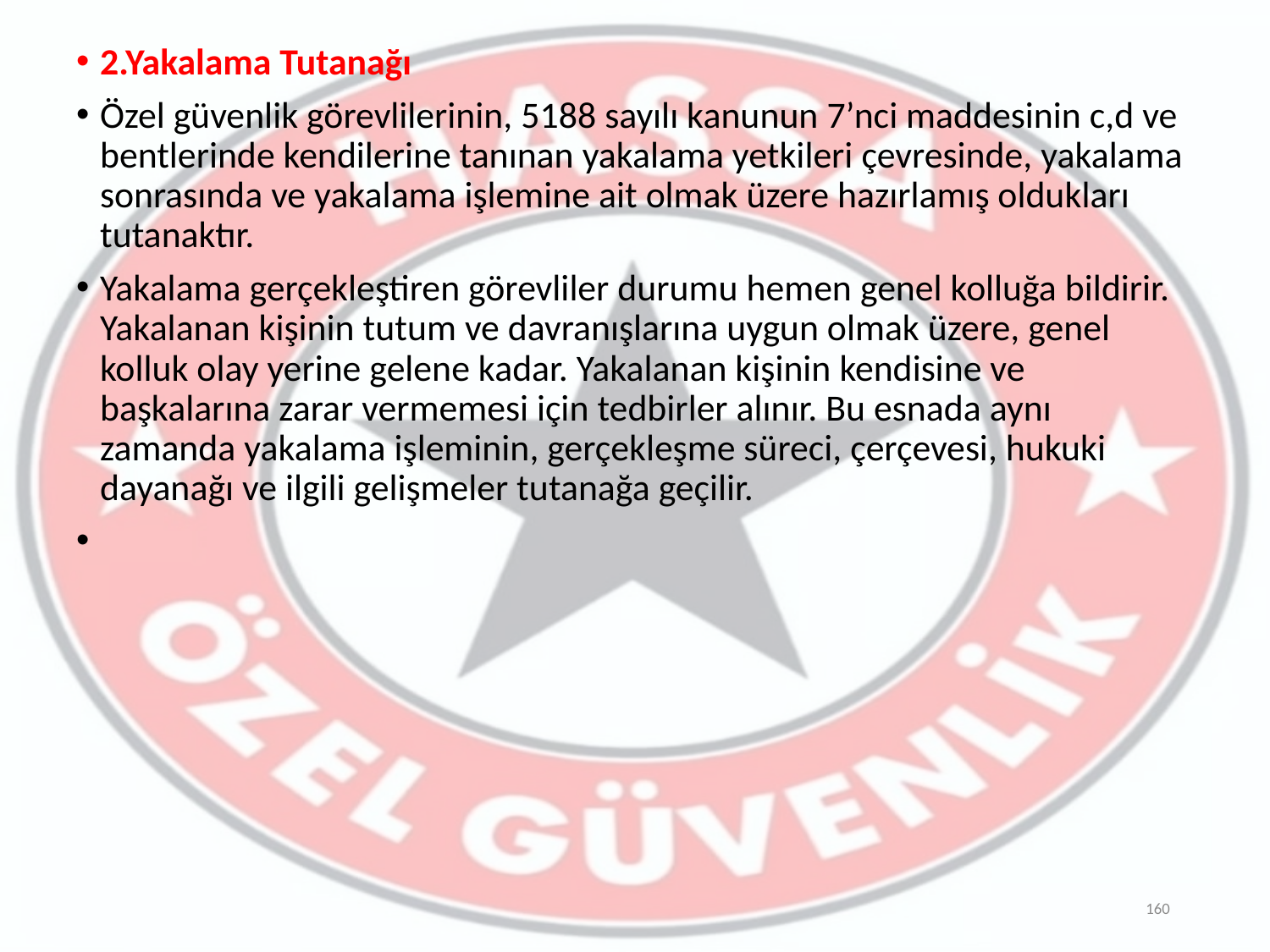

2.Yakalama Tutanağı
Özel güvenlik görevlilerinin, 5188 sayılı kanunun 7’nci maddesinin c,d ve bentlerinde kendilerine tanınan yakalama yetkileri çevresinde, yakalama sonrasında ve yakalama işlemine ait olmak üzere hazırlamış oldukları tutanaktır.
Yakalama gerçekleştiren görevliler durumu hemen genel kolluğa bildirir. Yakalanan kişinin tutum ve davranışlarına uygun olmak üzere, genel kolluk olay yerine gelene kadar. Yakalanan kişinin kendisine ve başkalarına zarar vermemesi için tedbirler alınır. Bu esnada aynı zamanda yakalama işleminin, gerçekleşme süreci, çerçevesi, hukuki dayanağı ve ilgili gelişmeler tutanağa geçilir.

160